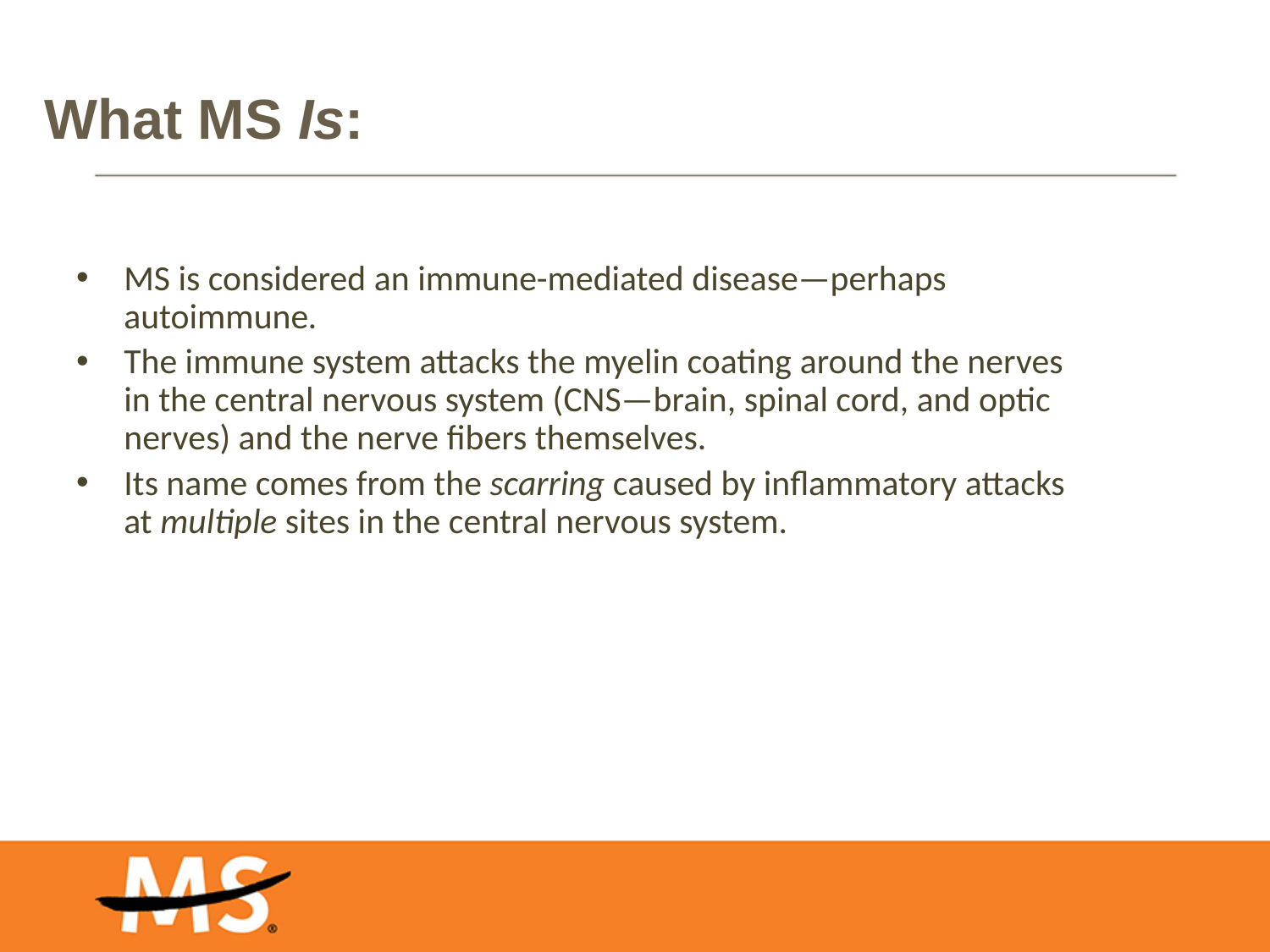

# What MS Is:
MS is considered an immune-mediated disease—perhaps autoimmune.
The immune system attacks the myelin coating around the nerves in the central nervous system (CNS—brain, spinal cord, and optic nerves) and the nerve fibers themselves.
Its name comes from the scarring caused by inflammatory attacks at multiple sites in the central nervous system.